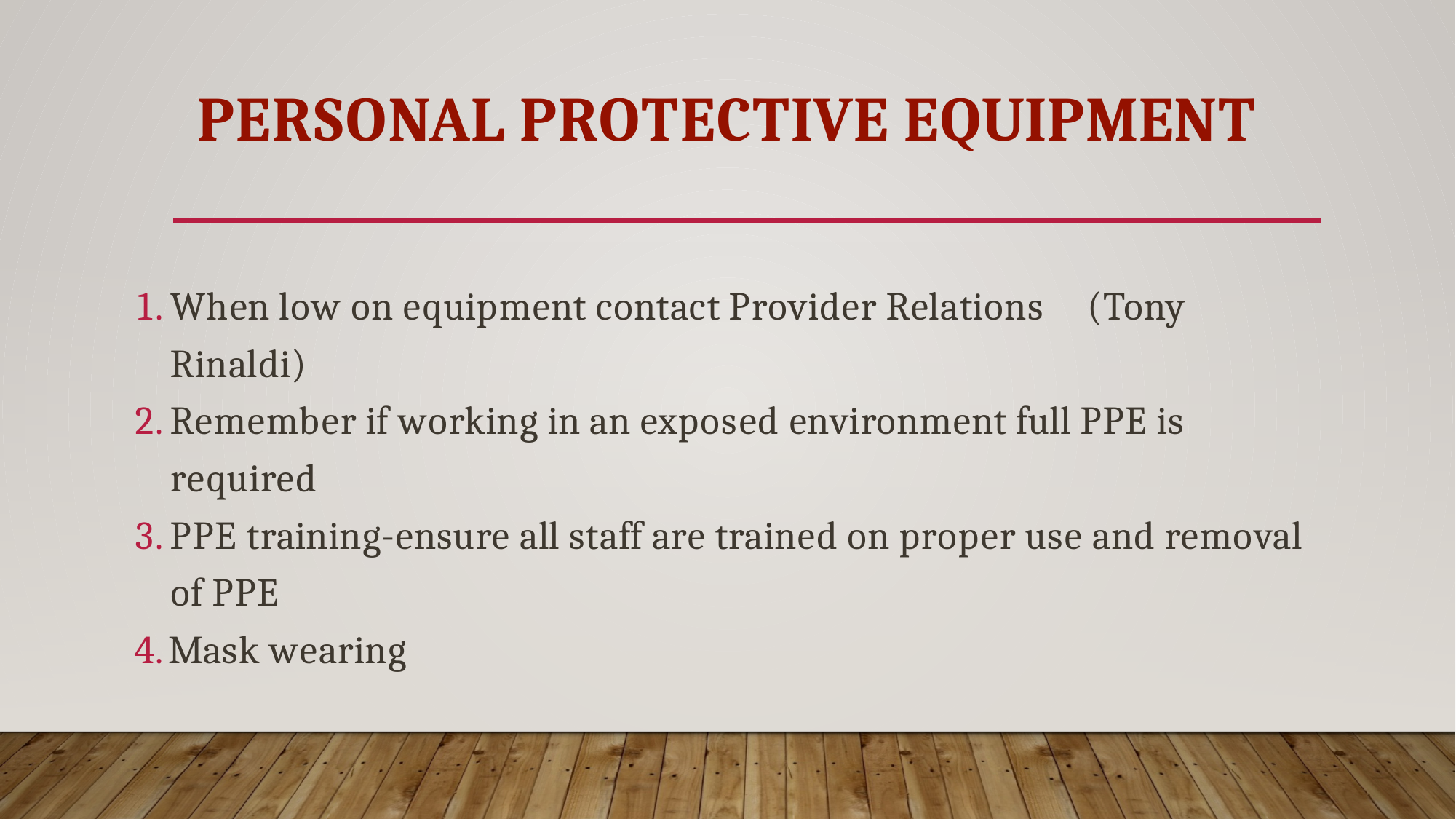

# Personal Protective Equipment
When low on equipment contact Provider Relations     (Tony Rinaldi)
Remember if working in an exposed environment full PPE is required
PPE training-ensure all staff are trained on proper use and removal of PPE
Mask wearing